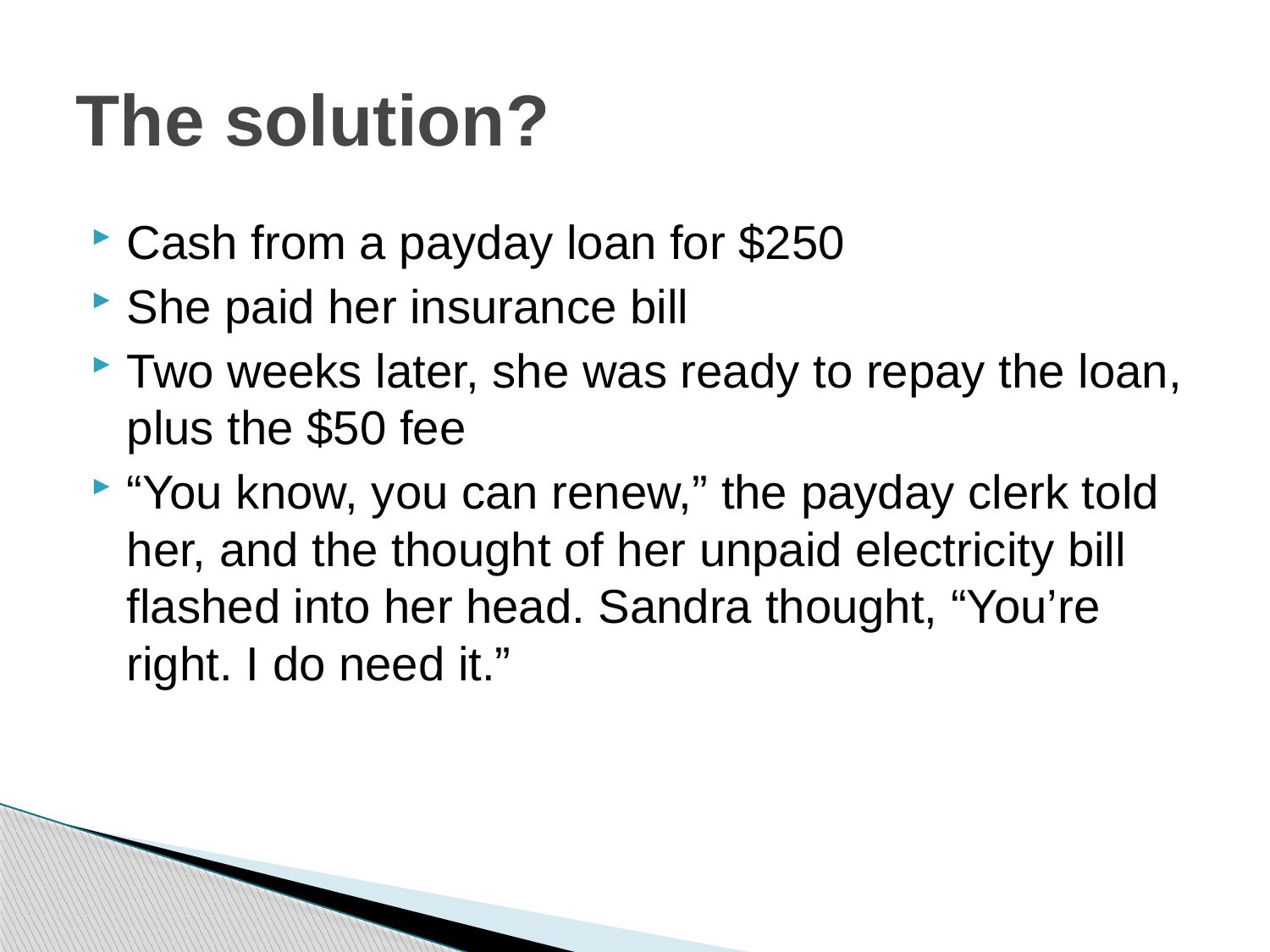

# The solution?
Cash from a payday loan for $250
She paid her insurance bill
Two weeks later, she was ready to repay the loan, plus the $50 fee
“You know, you can renew,” the payday clerk told her, and the thought of her unpaid electricity bill flashed into her head. Sandra thought, “You’re right. I do need it.”